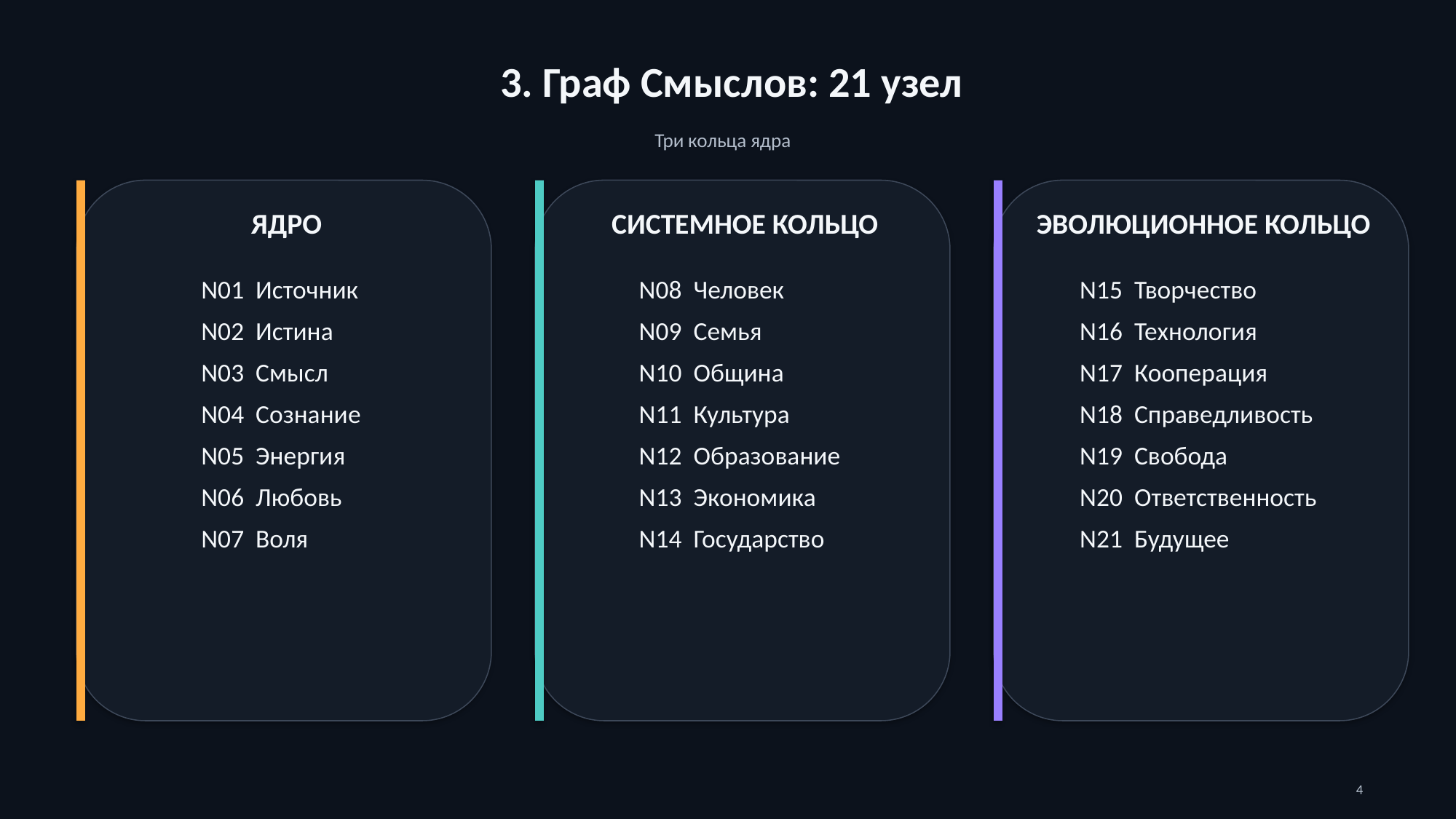

3. Граф Смыслов: 21 узел
Три кольца ядра

ЯДРО
СИСТЕМНОЕ КОЛЬЦО
ЭВОЛЮЦИОННОЕ КОЛЬЦО

N01  Источник
N02  Истина
N03  Смысл
N04  Сознание
N05  Энергия
N06  Любовь
N07  Воля
N08  Человек
N09  Семья
N10  Община
N11  Культура
N12  Образование
N13  Экономика
N14  Государство
N15  Творчество
N16  Технология
N17  Кооперация
N18  Справедливость
N19  Свобода
N20  Ответственность
N21  Будущее
4